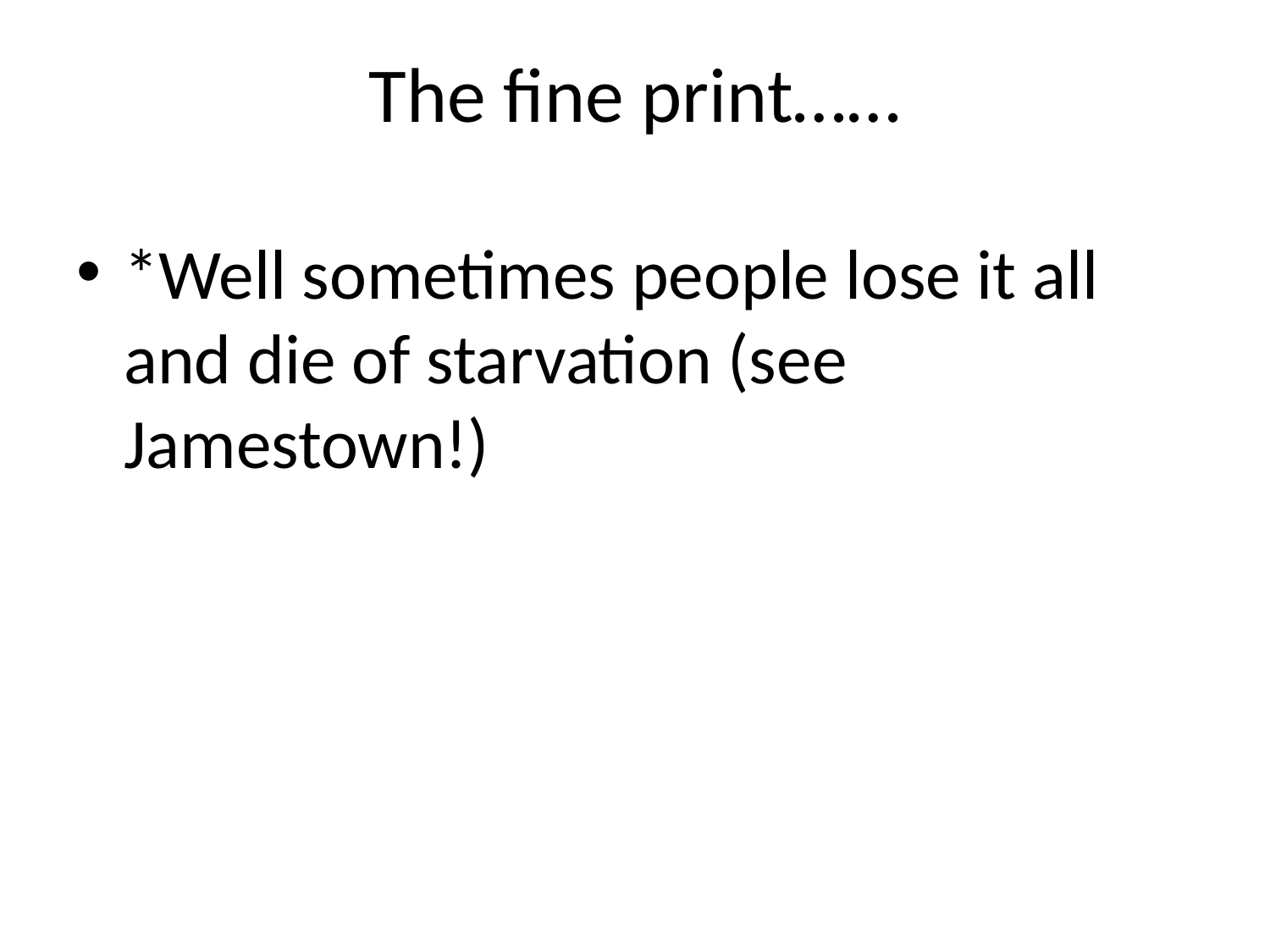

# The fine print……
*Well sometimes people lose it all and die of starvation (see Jamestown!)